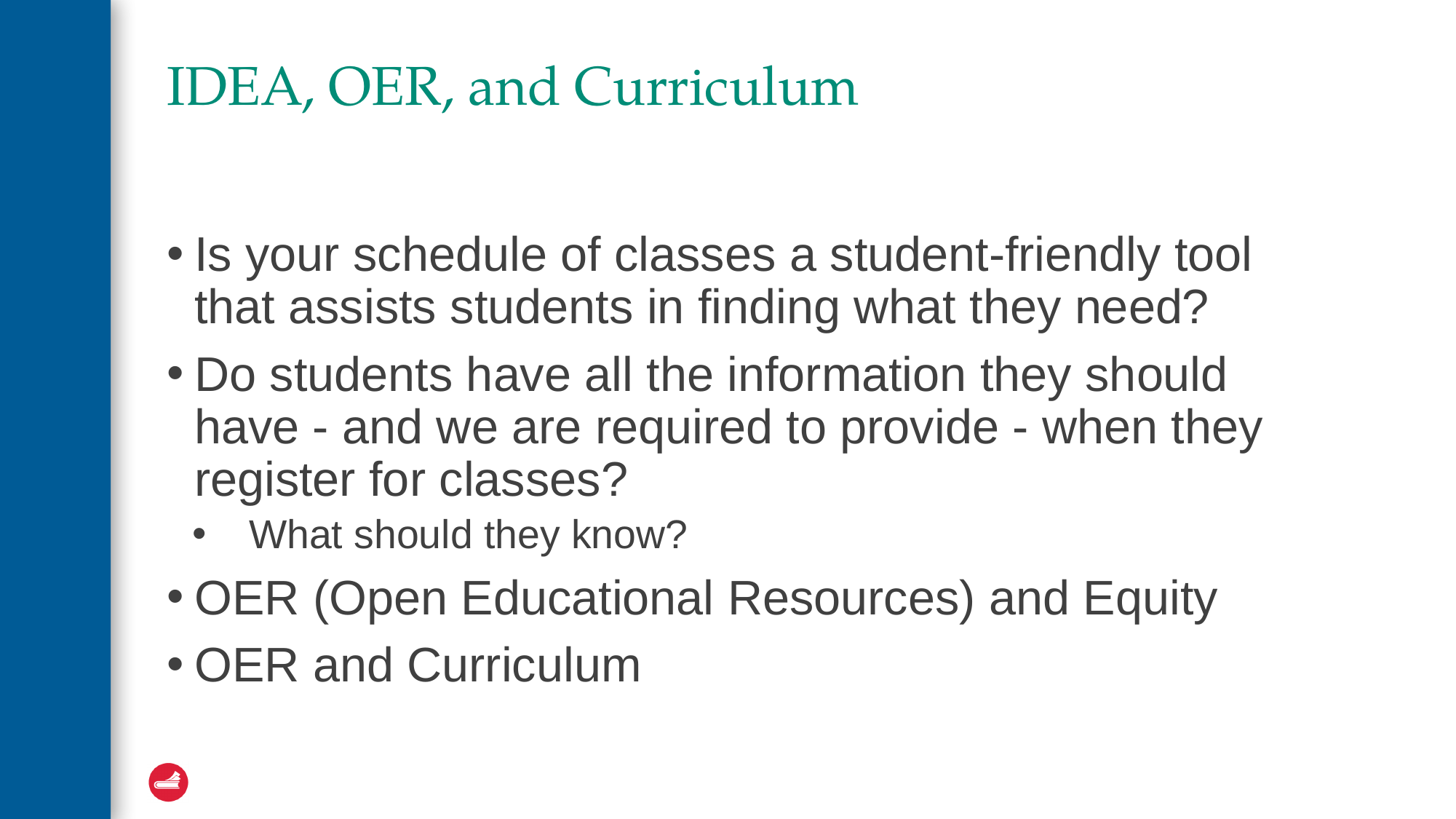

# IDEA, OER, and Curriculum
Is your schedule of classes a student-friendly tool that assists students in finding what they need?
Do students have all the information they should have - and we are required to provide - when they register for classes?
What should they know?
OER (Open Educational Resources) and Equity
OER and Curriculum